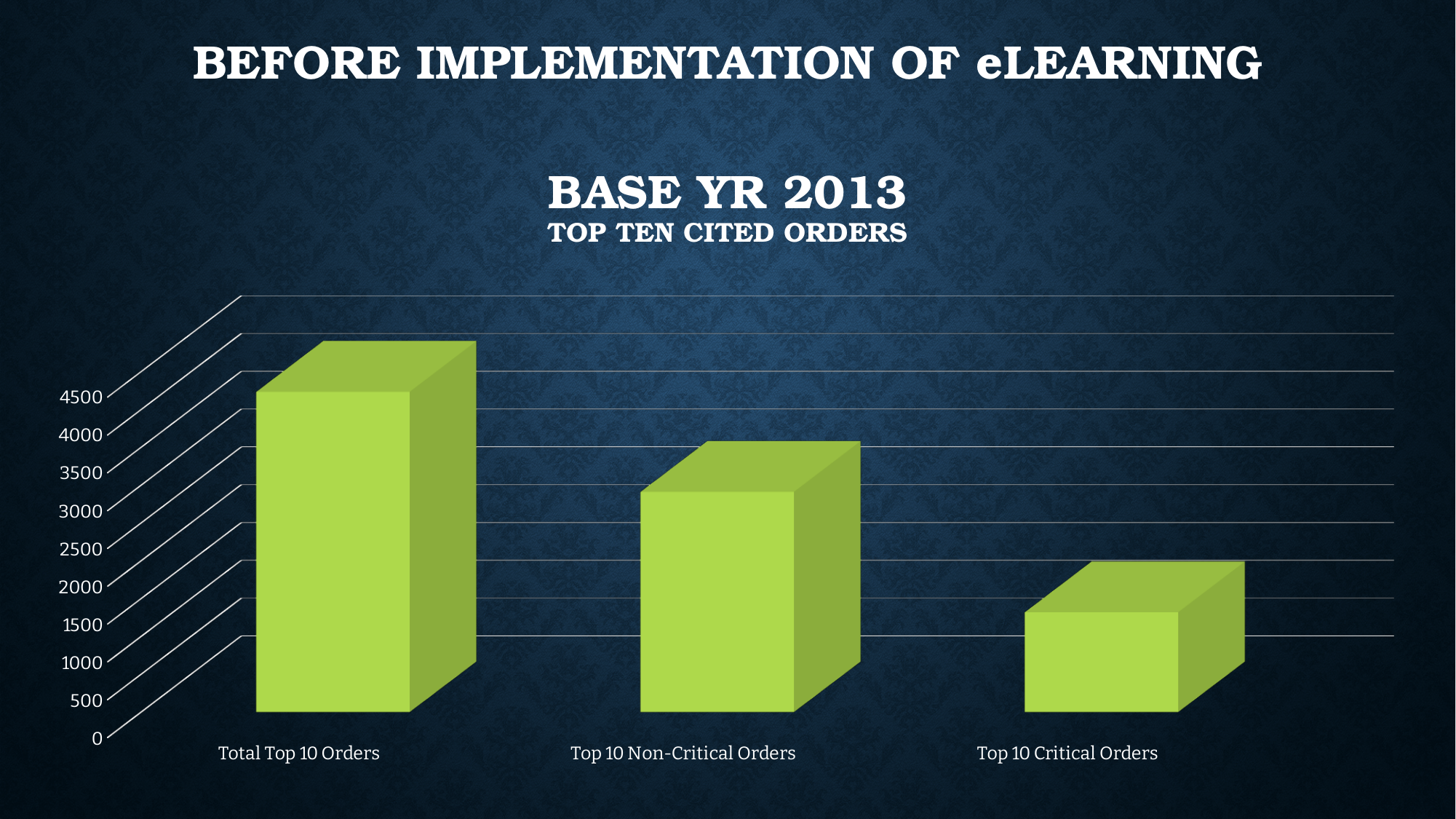

# BEFORE IMPLEMENTATION OF eLEARNING BASE YR 2013 TOP TEN CITED ORDERS

[unsupported chart]